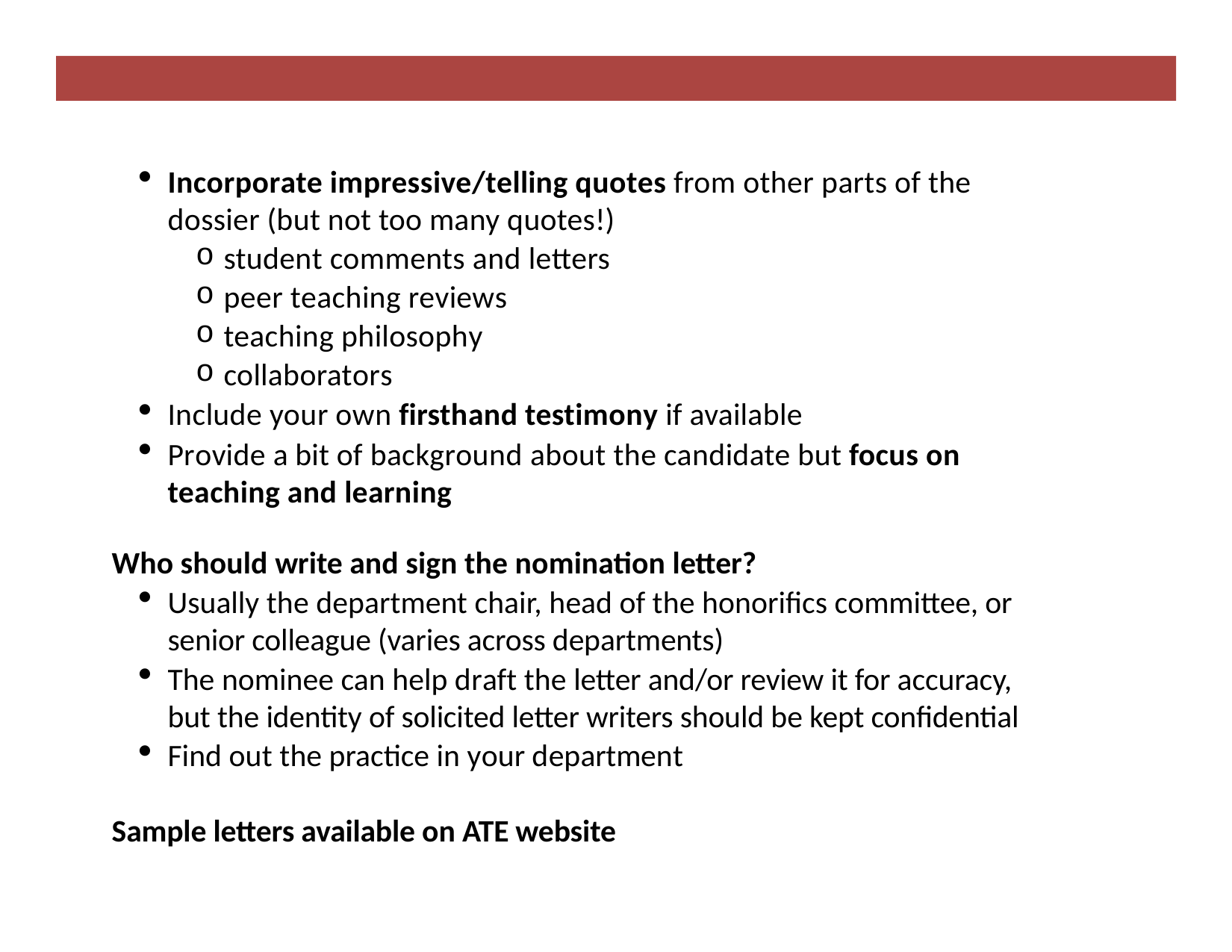

Incorporate impressive/telling quotes from other parts of the dossier (but not too many quotes!)
student comments and letters
peer teaching reviews
teaching philosophy
collaborators
Include your own firsthand testimony if available
Provide a bit of background about the candidate but focus on teaching and learning

Who should write and sign the nomination letter?
Usually the department chair, head of the honorifics committee, or senior colleague (varies across departments)
The nominee can help draft the letter and/or review it for accuracy, but the identity of solicited letter writers should be kept confidential
Find out the practice in your department

Sample letters available on ATE website